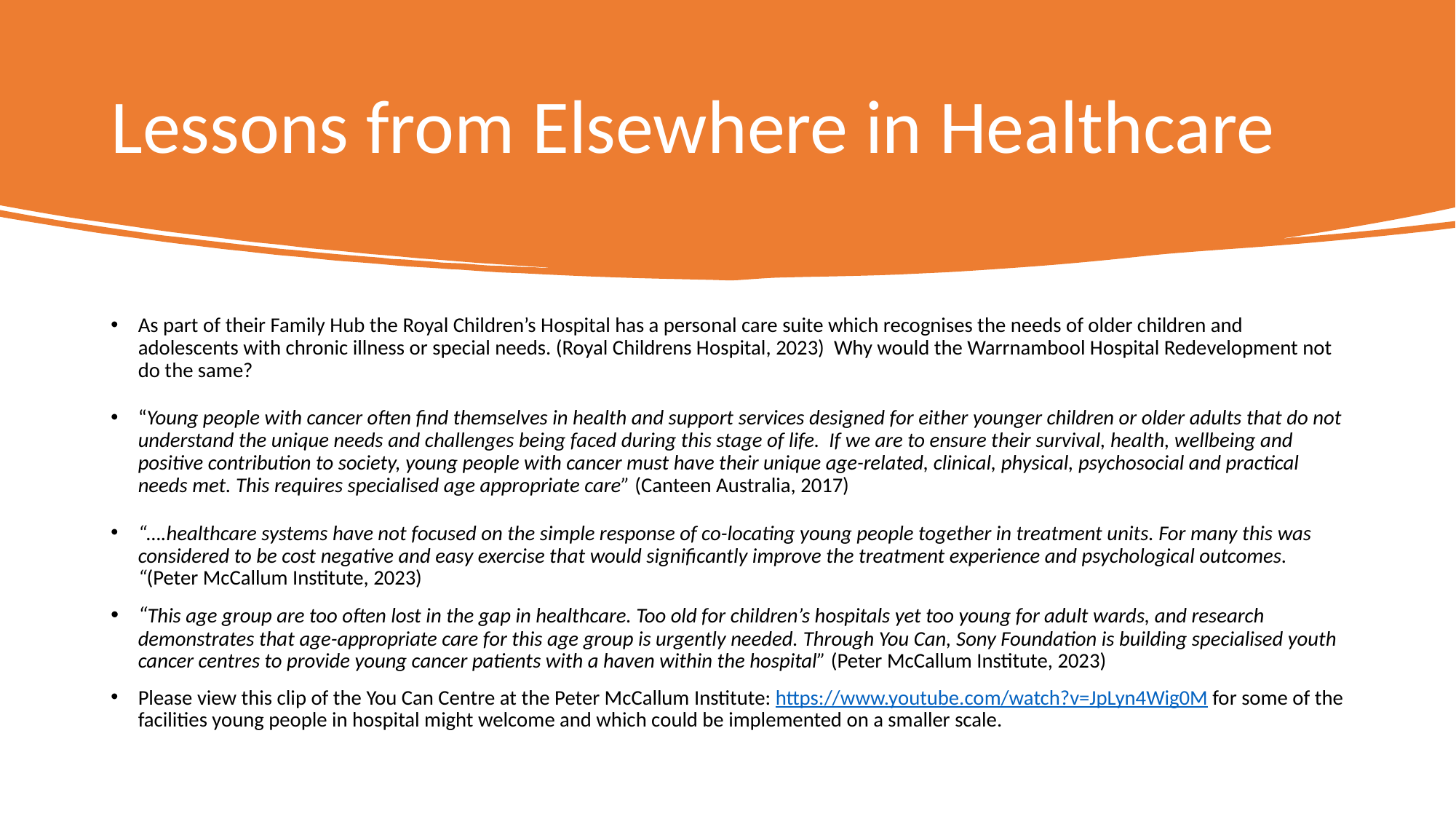

# Lessons from Elsewhere in Healthcare
As part of their Family Hub the Royal Children’s Hospital has a personal care suite which recognises the needs of older children and adolescents with chronic illness or special needs. (Royal Childrens Hospital, 2023)  Why would the Warrnambool Hospital Redevelopment not do the same?
“Young people with cancer often find themselves in health and support services designed for either younger children or older adults that do not understand the unique needs and challenges being faced during this stage of life.  If we are to ensure their survival, health, wellbeing and positive contribution to society, young people with cancer must have their unique age-related, clinical, physical, psychosocial and practical needs met. This requires specialised age appropriate care” (Canteen Australia, 2017)
“….healthcare systems have not focused on the simple response of co-locating young people together in treatment units. For many this was considered to be cost negative and easy exercise that would significantly improve the treatment experience and psychological outcomes. “(Peter McCallum Institute, 2023)
“This age group are too often lost in the gap in healthcare. Too old for children’s hospitals yet too young for adult wards, and research demonstrates that age-appropriate care for this age group is urgently needed. Through You Can, Sony Foundation is building specialised youth cancer centres to provide young cancer patients with a haven within the hospital” (Peter McCallum Institute, 2023)
Please view this clip of the You Can Centre at the Peter McCallum Institute: https://www.youtube.com/watch?v=JpLyn4Wig0M for some of the facilities young people in hospital might welcome and which could be implemented on a smaller scale.